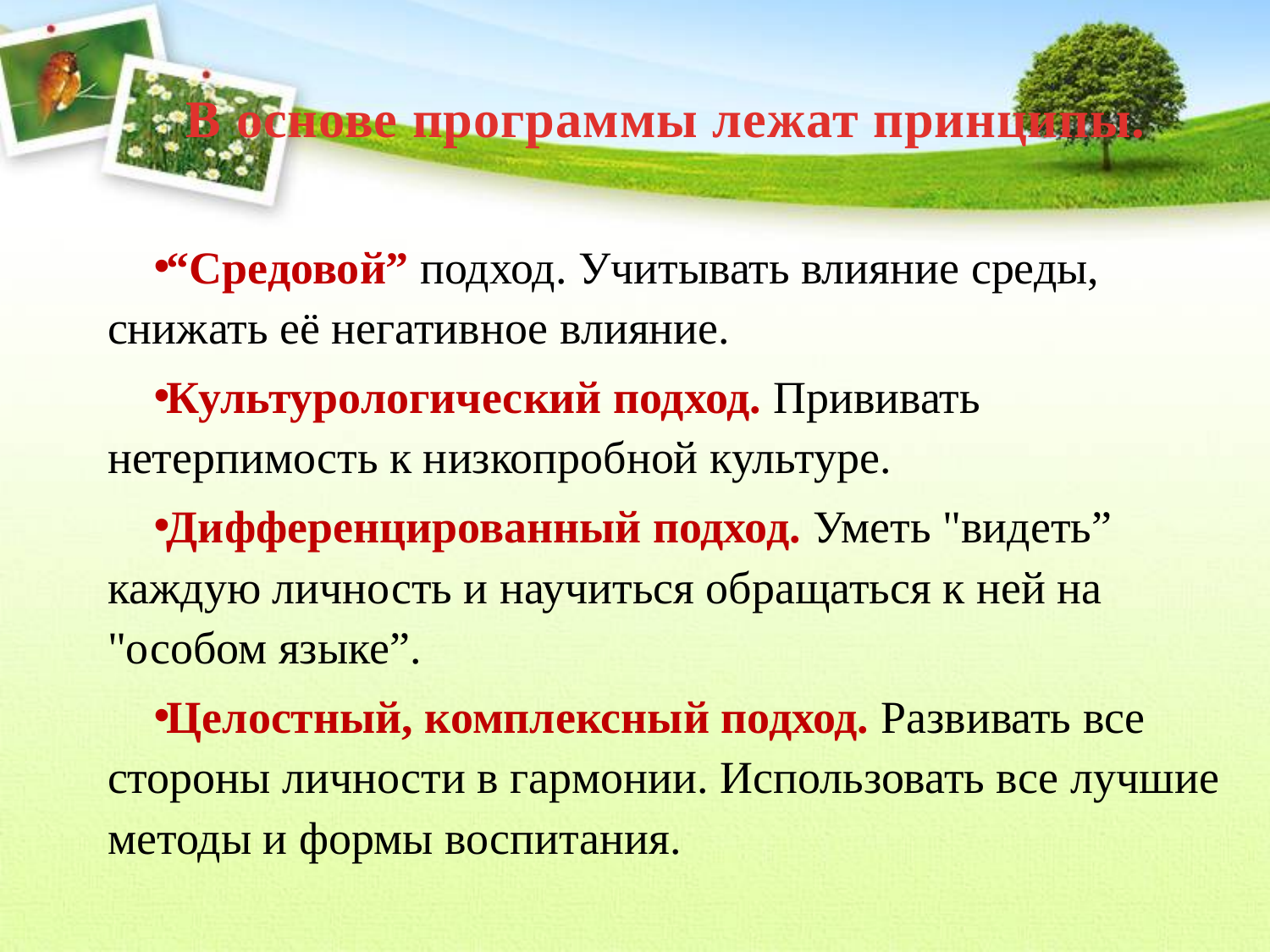

В основе программы лежат принципы.
“Средовой” подход. Учитывать влияние среды, снижать её негативное влияние.
Культурологический подход. Прививать нетерпимость к низкопробной культуре.
Дифференцированный подход. Уметь "видеть” каждую личность и научиться обращаться к ней на "особом языке”.
Целостный, комплексный подход. Развивать все стороны личности в гармонии. Использовать все лучшие методы и формы воспитания.